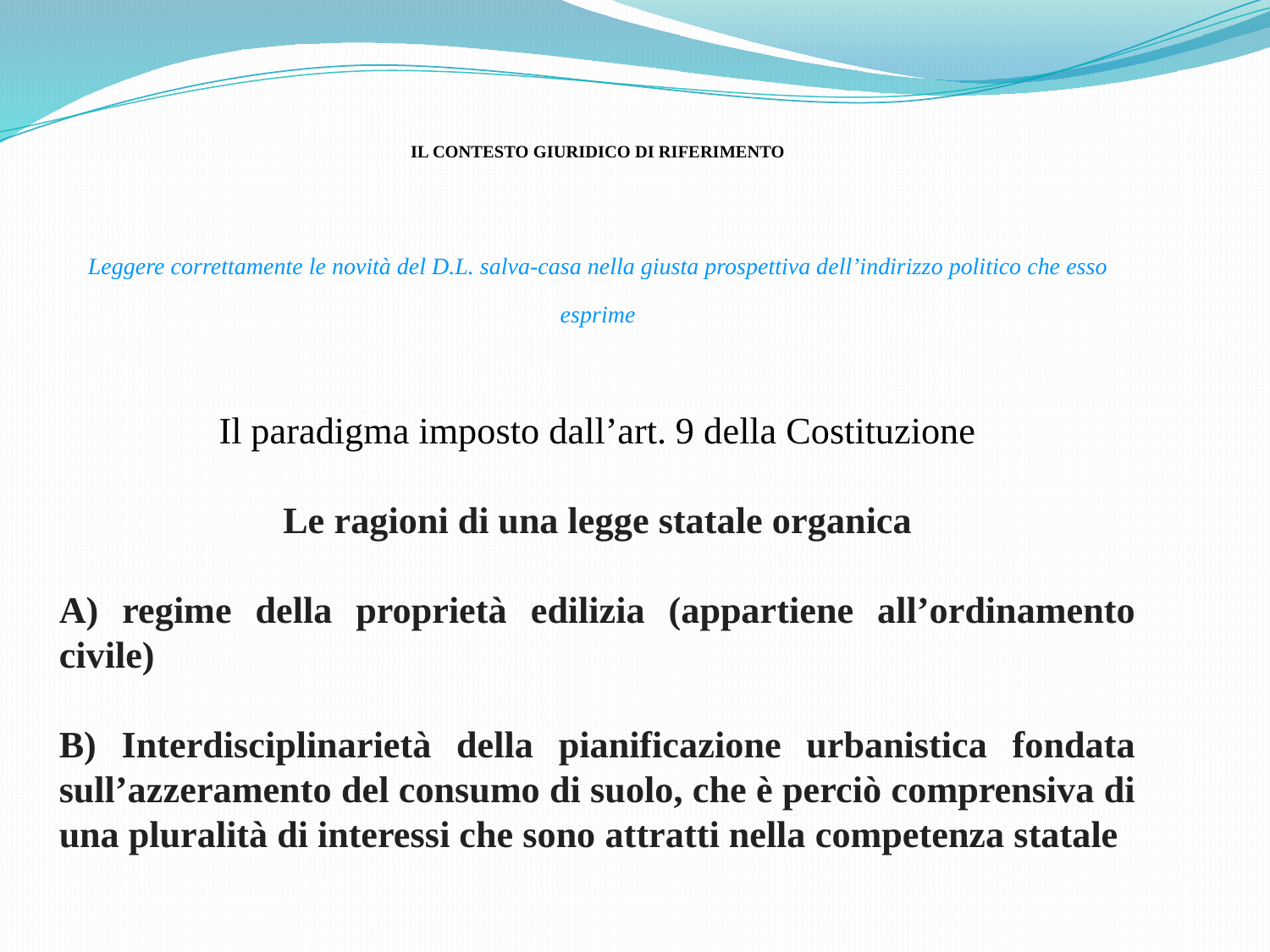

IL CONTESTO GIURIDICO DI RIFERIMENTO

Leggere correttamente le novità del D.L. salva-casa nella giusta prospettiva dell’indirizzo politico che esso esprime

Il paradigma imposto dall’art. 9 della Costituzione

Le ragioni di una legge statale organica

A) regime della proprietà edilizia (appartiene all’ordinamento civile)

B) Interdisciplinarietà della pianificazione urbanistica fondata sull’azzeramento del consumo di suolo, che è perciò comprensiva di una pluralità di interessi che sono attratti nella competenza statale